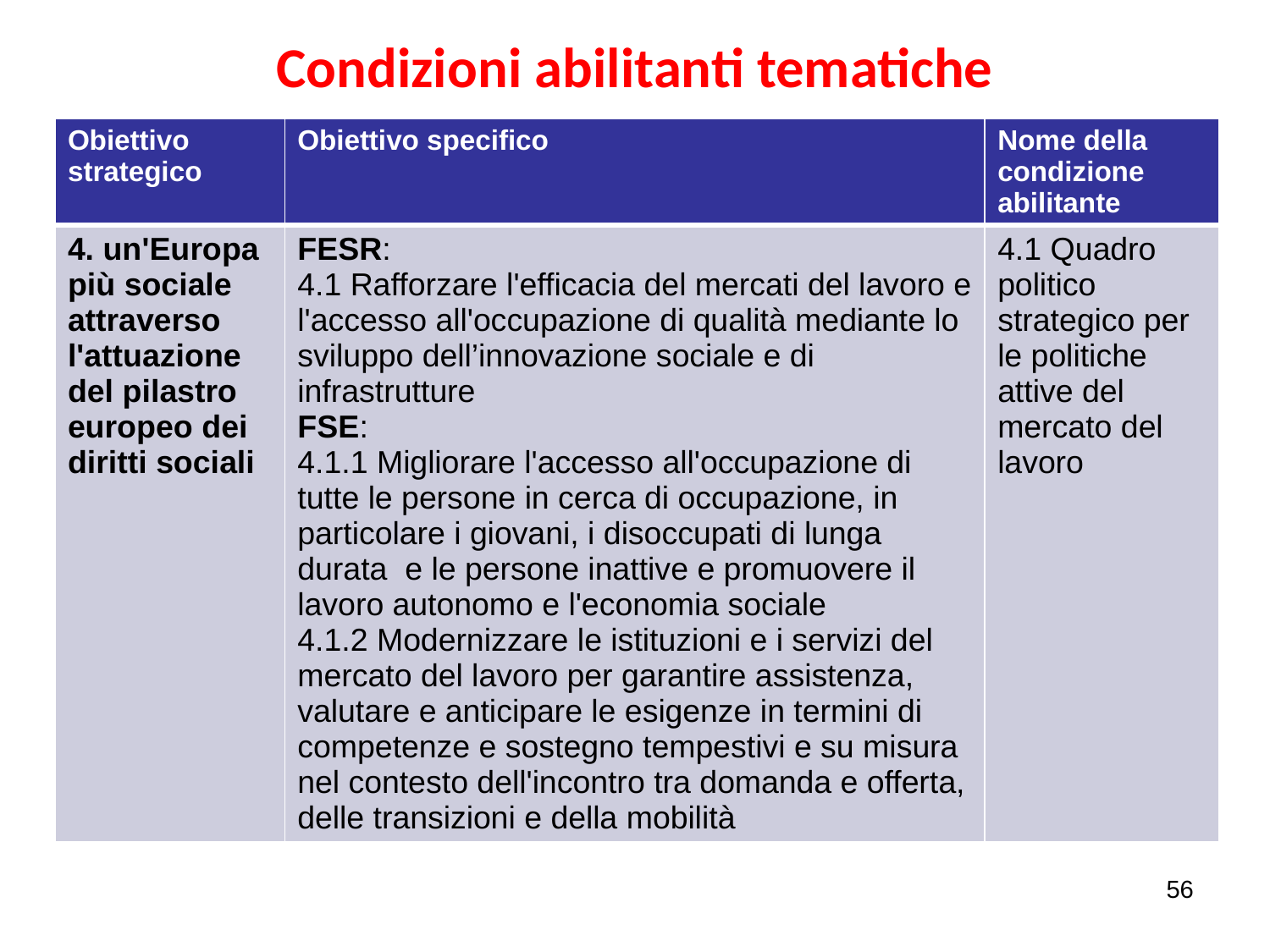

# Condizioni abilitanti tematiche
| Obiettivo strategico | Obiettivo specifico | Nome della condizione abilitante |
| --- | --- | --- |
| 4. un'Europa più sociale attraverso l'attuazione del pilastro europeo dei diritti sociali | FESR: 4.1 Rafforzare l'efficacia del mercati del lavoro e l'accesso all'occupazione di qualità mediante lo sviluppo dell’innovazione sociale e di infrastrutture FSE: 4.1.1 Migliorare l'accesso all'occupazione di tutte le persone in cerca di occupazione, in particolare i giovani, i disoccupati di lunga durata e le persone inattive e promuovere il lavoro autonomo e l'economia sociale 4.1.2 Modernizzare le istituzioni e i servizi del mercato del lavoro per garantire assistenza, valutare e anticipare le esigenze in termini di competenze e sostegno tempestivi e su misura nel contesto dell'incontro tra domanda e offerta, delle transizioni e della mobilità | 4.1 Quadro politico strategico per le politiche attive del mercato del lavoro |
56